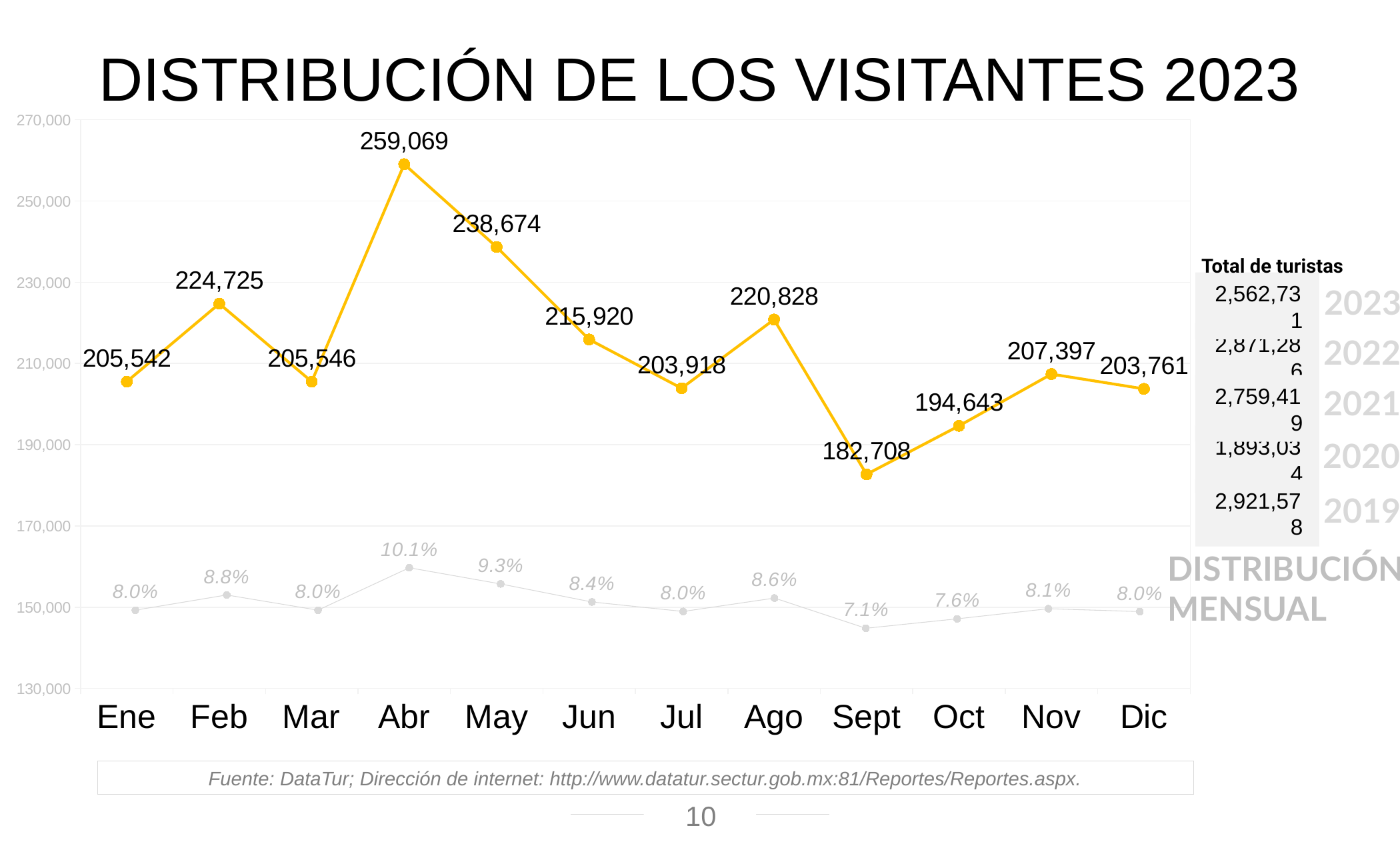

DISTRIBUCIÓN DE LOS VISITANTES 2023

### Chart

| Category | 2023 |
|---|---|
| Ene | 205542.0 |
| Feb | 224725.0 |
| Mar | 205546.0 |
| Abr | 259069.0 |
| May | 238674.0 |
| Jun | 215920.0 |
| Jul | 203918.0 |
| Ago | 220828.0 |
| Sept | 182708.0 |
| Oct | 194643.0 |
| Nov | 207397.0 |
| Dic | 203761.0 |
Total de turistas
2023
2,562,731
2022
2,871,286
2021
2,759,419
2020
1,893,034
2019

### Chart

| Category |  |
|---|---|
2,921,578
Distribución mensual
Fuente: DataTur; Dirección de internet: http://www.datatur.sectur.gob.mx:81/Reportes/Reportes.aspx.
10